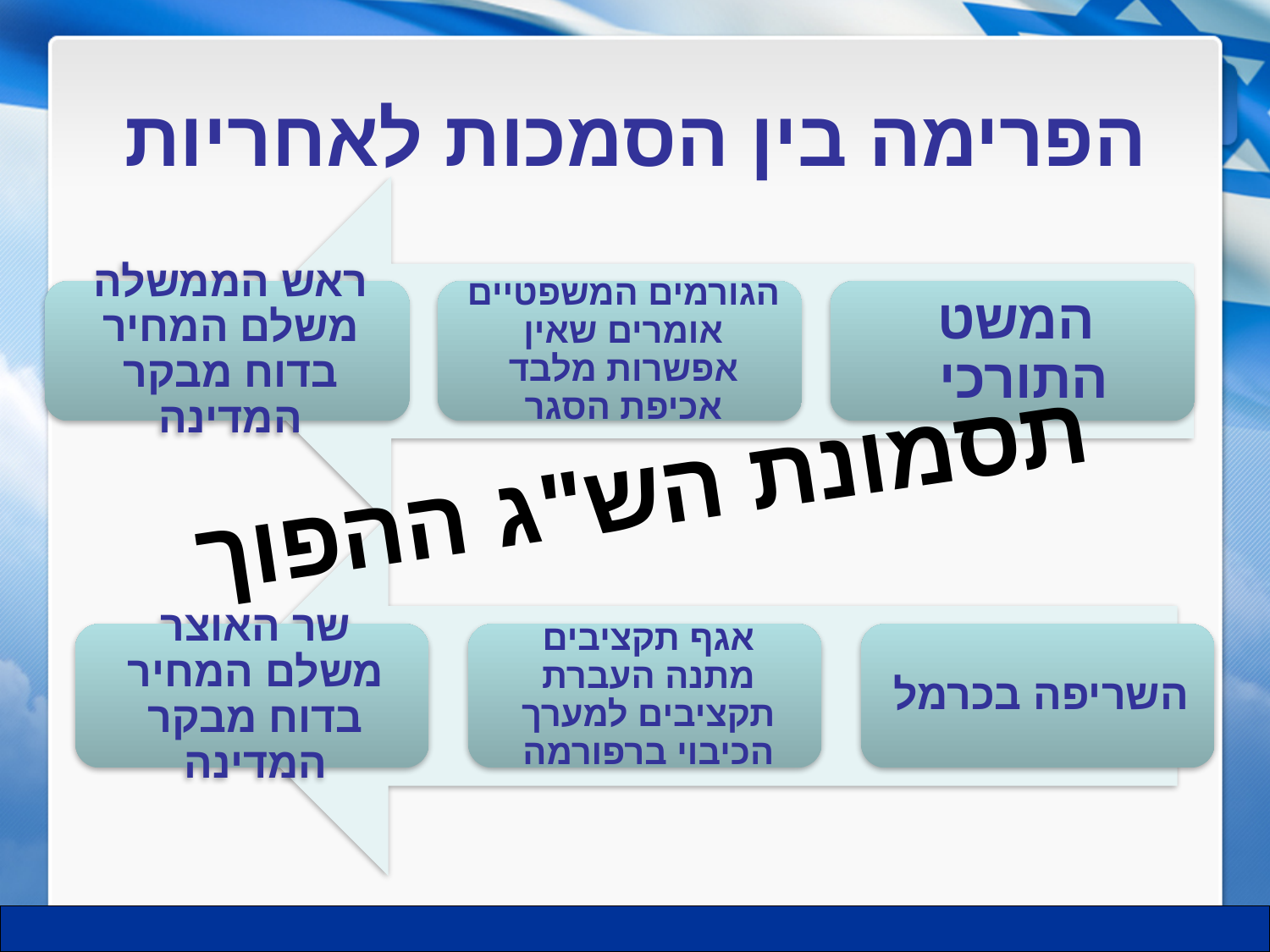

# הפרימה בין הסמכות לאחריות
ראש הממשלה משלם המחיר בדוח מבקר המדינה
הגורמים המשפטיים אומרים שאין אפשרות מלבד אכיפת הסגר
המשט התורכי
תסמונת הש"ג ההפוך
שר האוצר משלם המחיר בדוח מבקר המדינה
אגף תקציבים מתנה העברת תקציבים למערך הכיבוי ברפורמה
השריפה בכרמל